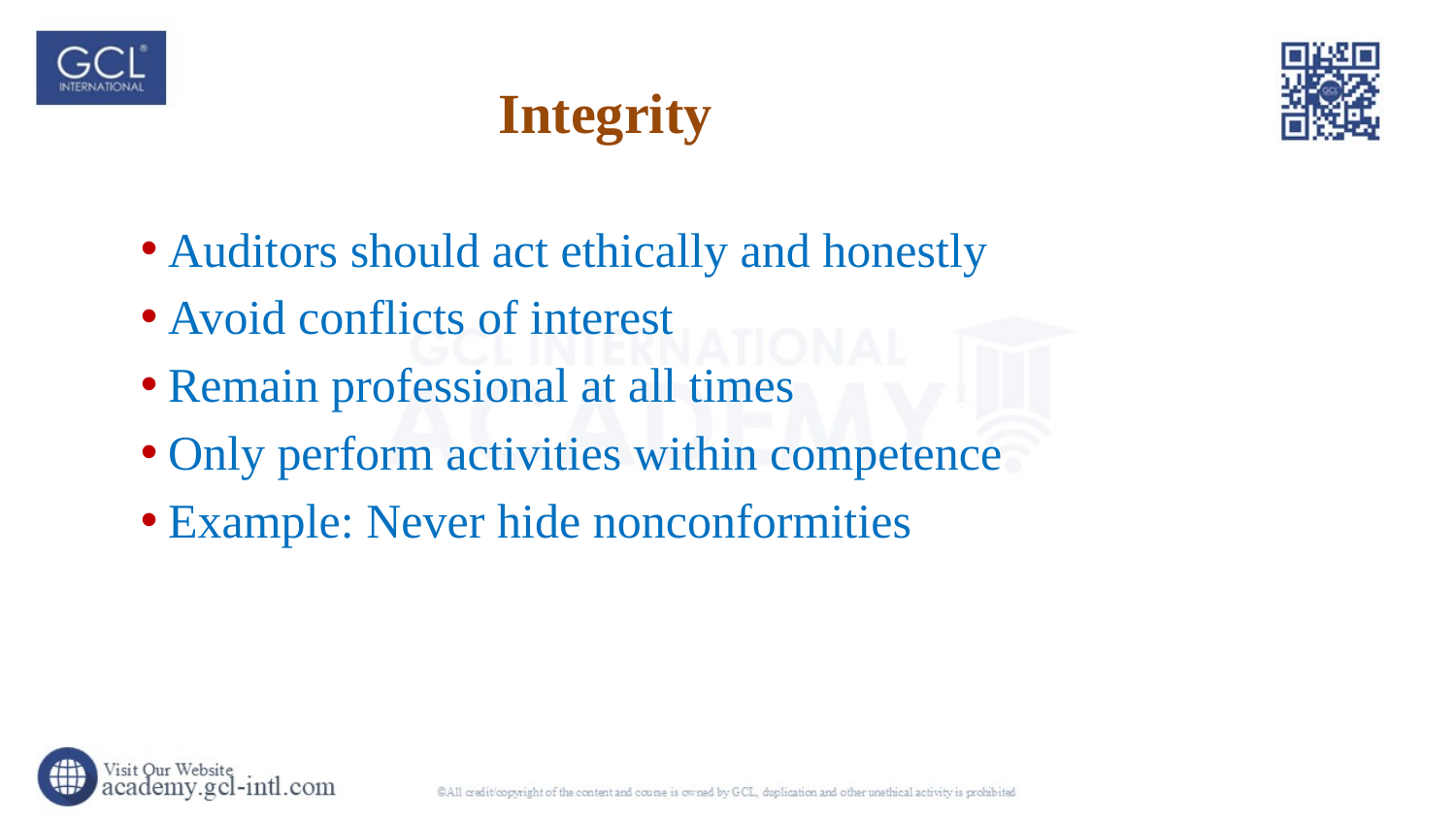

# Integrity
Auditors should act ethically and honestly
Avoid conflicts of interest
Remain professional at all times
Only perform activities within competence
Example: Never hide nonconformities